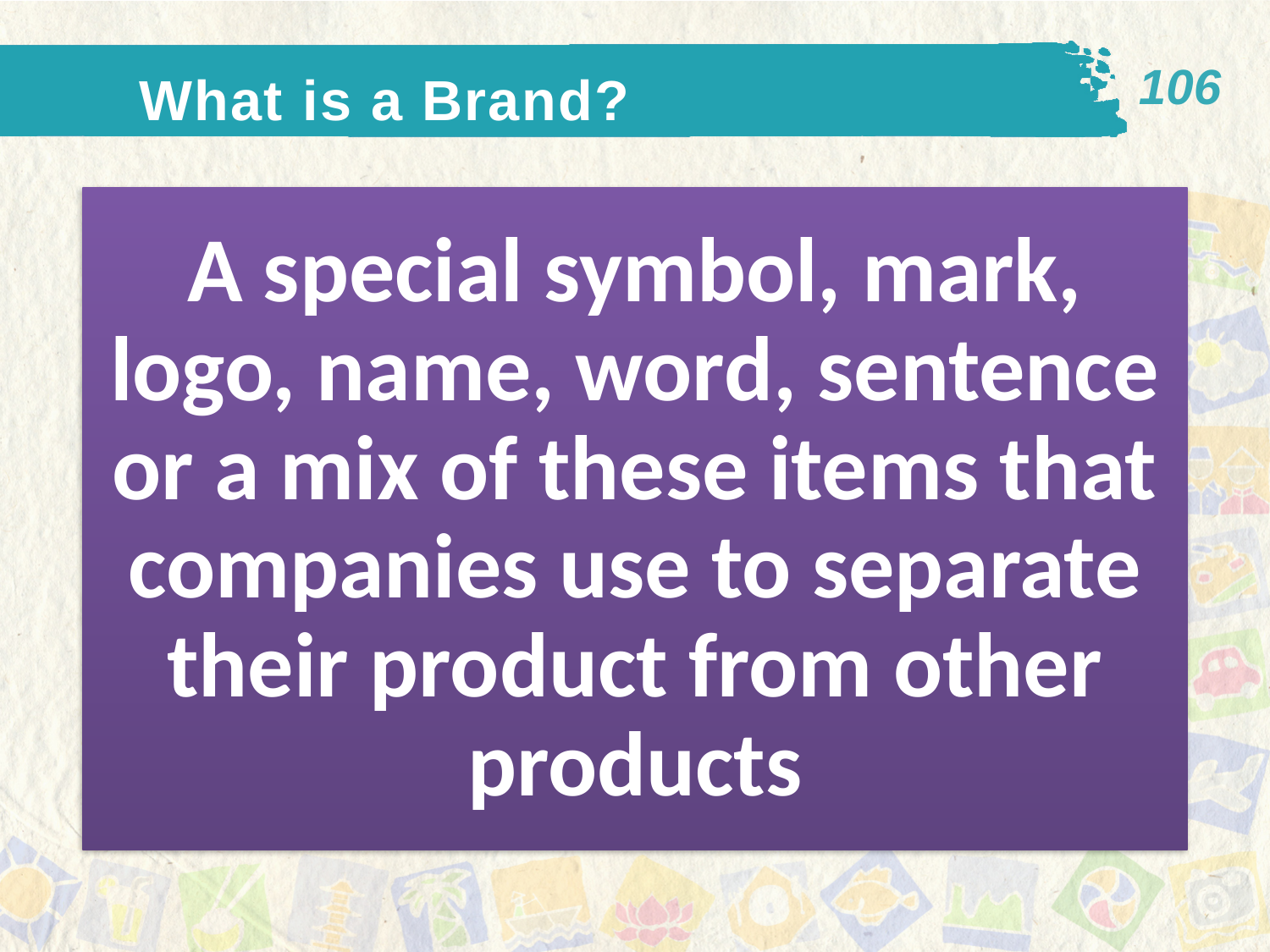

106
What is a Brand?
A special symbol, mark, logo, name, word, sentence or a mix of these items that companies use to separate their product from other products